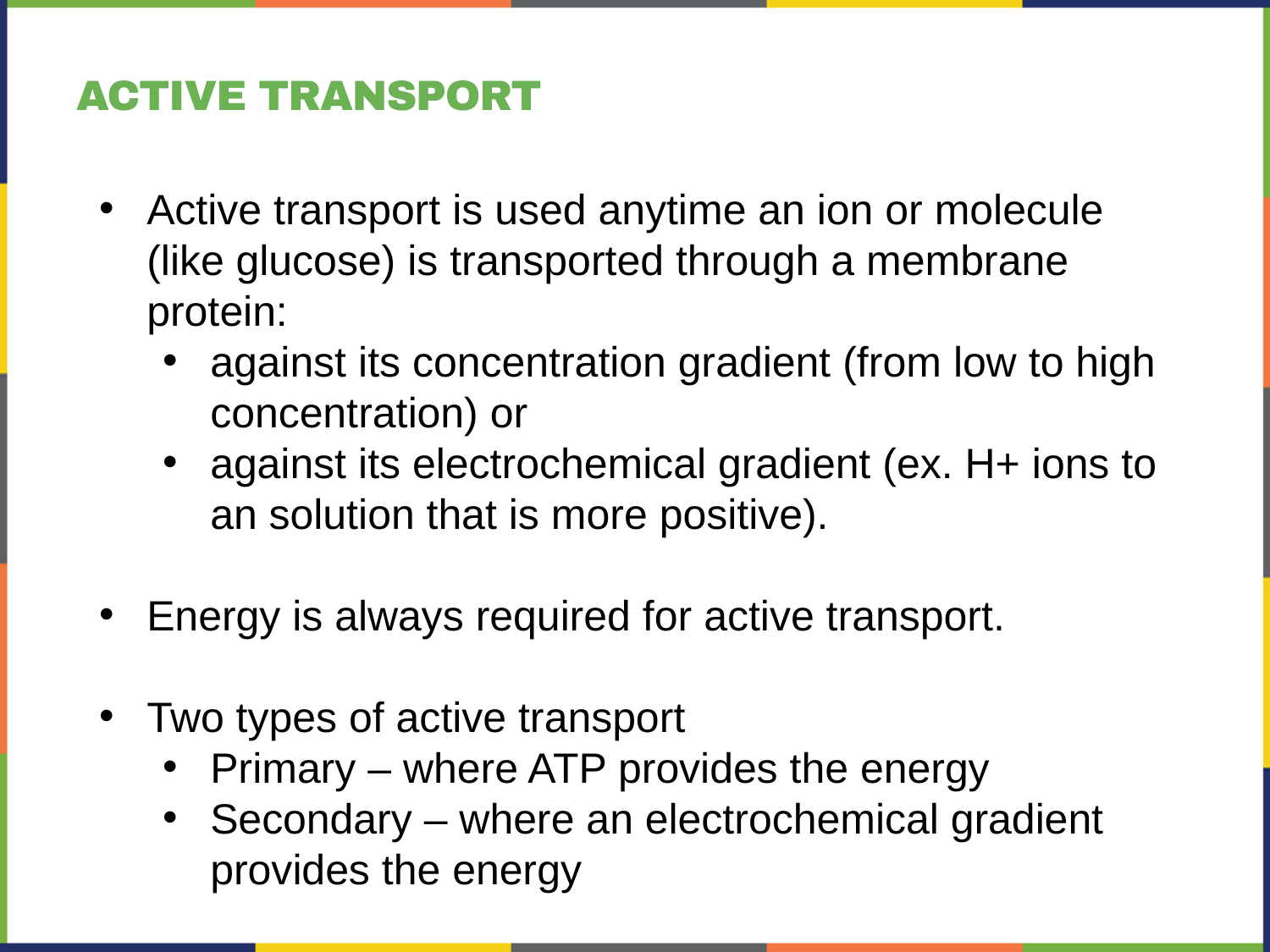

# Active Transport
Active transport is used anytime an ion or molecule (like glucose) is transported through a membrane protein:
against its concentration gradient (from low to high concentration) or
against its electrochemical gradient (ex. H+ ions to an solution that is more positive).

Energy is always required for active transport.

Two types of active transport
Primary – where ATP provides the energy
Secondary – where an electrochemical gradient provides the energy